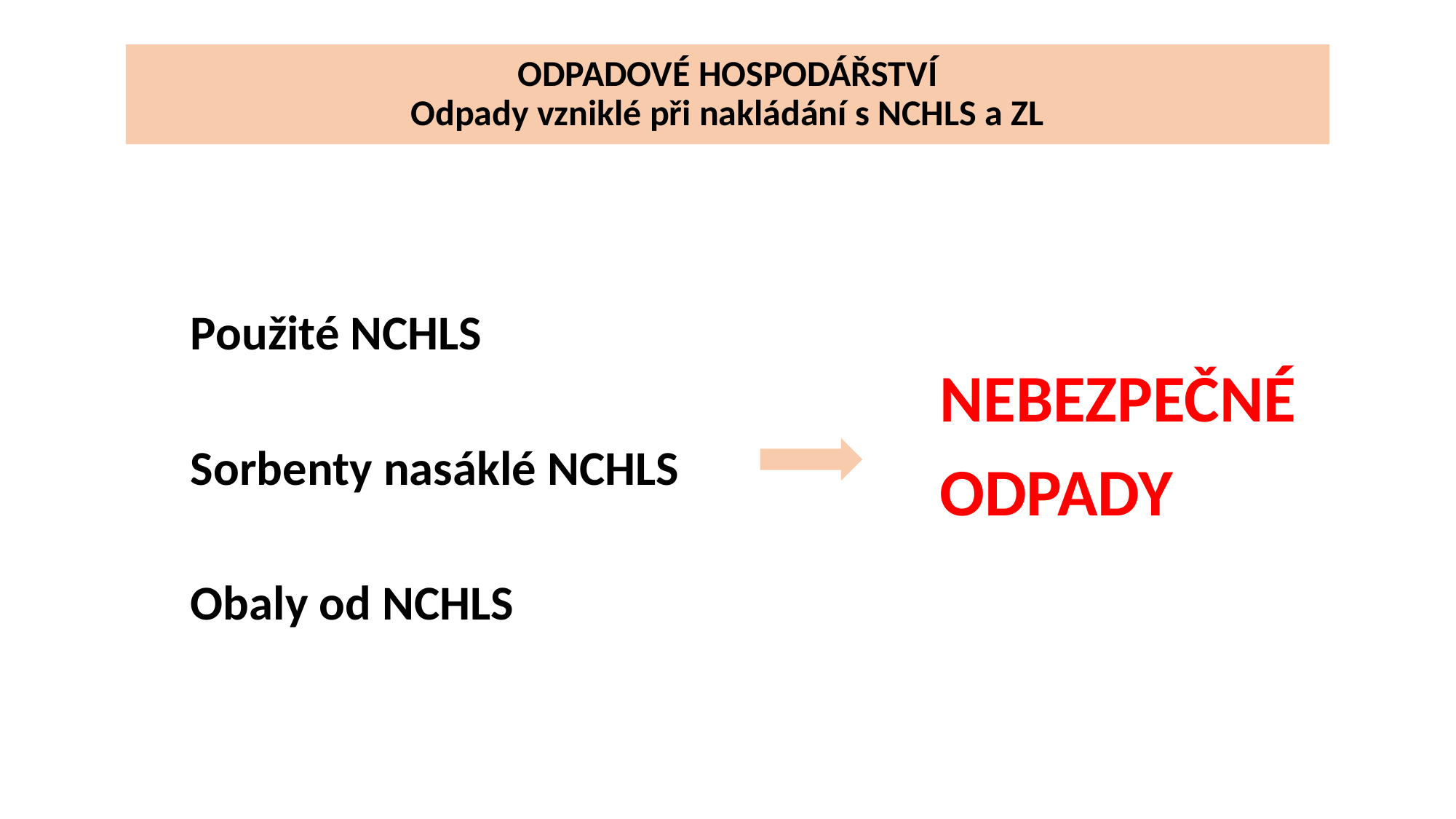

# ODPADOVÉ HOSPODÁŘSTVÍ Odpady vzniklé při nakládání s NCHLS a ZL

NEBEZPEČNÉ
ODPADY

Použité NCHLS

Sorbenty nasáklé NCHLS

Obaly od NCHLS